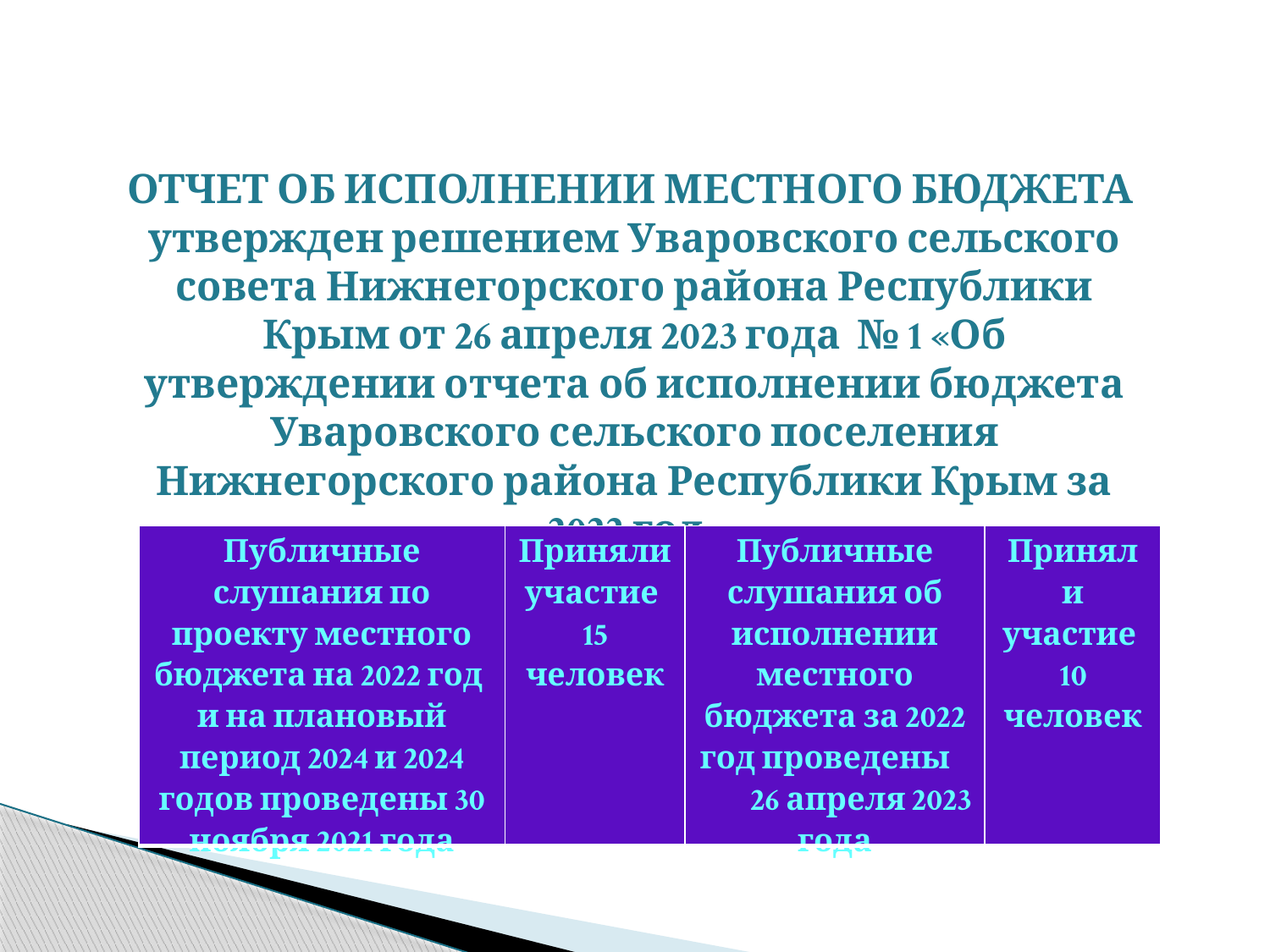

ОТЧЕТ ОБ ИСПОЛНЕНИИ МЕСТНОГО БЮДЖЕТА
утвержден решением Уваровского сельского совета Нижнегорского района Республики Крым от 26 апреля 2023 года  № 1 «Об утверждении отчета об исполнении бюджета Уваровского сельского поселения Нижнегорского района Республики Крым за 2022 год»

»

| Публичные слушания по проекту местного бюджета на 2022 год и на плановый период 2024 и 2024 годов проведены 30 ноября 2021 года | Приняли участие 15 человек | Публичные слушания об исполнении местного бюджета за 2022 год проведены 26 апреля 2023 года | Приняли участие 10 человек |
| --- | --- | --- | --- |